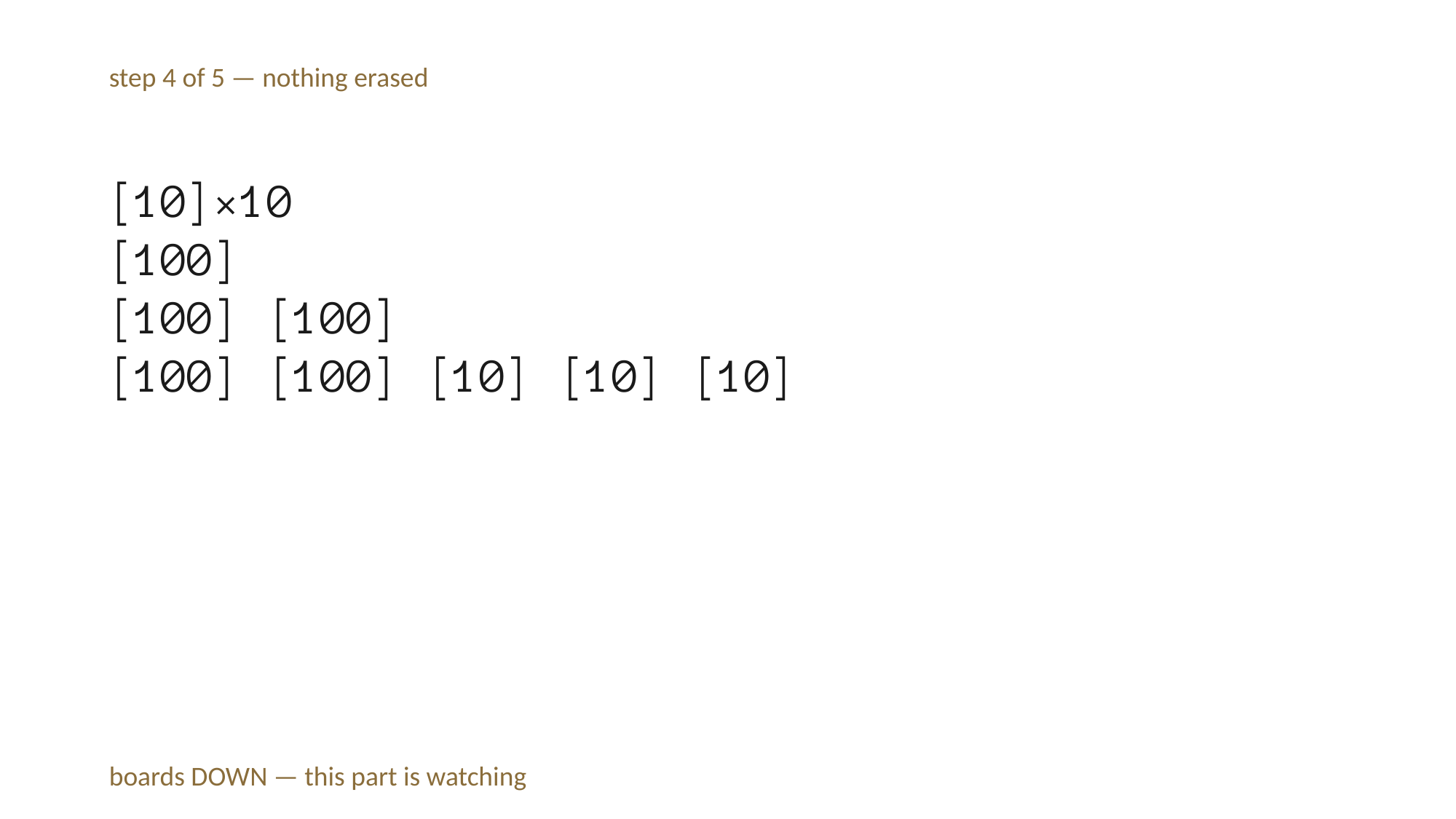

step 4 of 5 — nothing erased
[10]×10
[100]
[100] [100]
[100] [100] [10] [10] [10]
boards DOWN — this part is watching